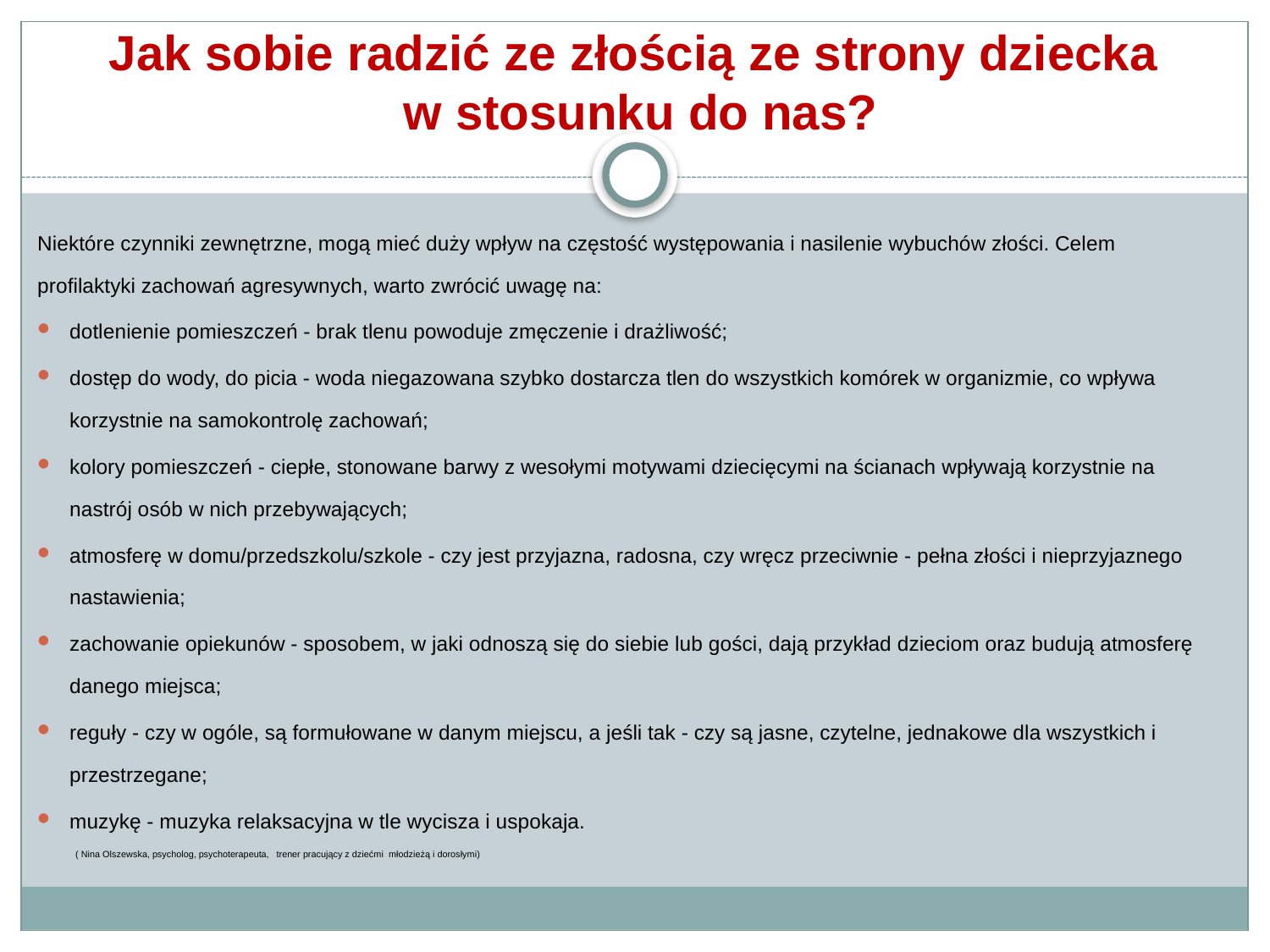

# Jak sobie radzić ze złością ze strony dziecka w stosunku do nas?
Niektóre czynniki zewnętrzne, mogą mieć duży wpływ na częstość występowania i nasilenie wybuchów złości. Celem profilaktyki zachowań agresywnych, warto zwrócić uwagę na:
dotlenienie pomieszczeń - brak tlenu powoduje zmęczenie i drażliwość;
dostęp do wody, do picia - woda niegazowana szybko dostarcza tlen do wszystkich komórek w organizmie, co wpływa korzystnie na samokontrolę zachowań;
kolory pomieszczeń - ciepłe, stonowane barwy z wesołymi motywami dziecięcymi na ścianach wpływają korzystnie na nastrój osób w nich przebywających;
atmosferę w domu/przedszkolu/szkole - czy jest przyjazna, radosna, czy wręcz przeciwnie - pełna złości i nieprzyjaznego nastawienia;
zachowanie opiekunów - sposobem, w jaki odnoszą się do siebie lub gości, dają przykład dzieciom oraz budują atmosferę danego miejsca;
reguły - czy w ogóle, są formułowane w danym miejscu, a jeśli tak - czy są jasne, czytelne, jednakowe dla wszystkich i przestrzegane;
muzykę - muzyka relaksacyjna w tle wycisza i uspokaja.

               ( Nina Olszewska, psycholog, psychoterapeuta,   trener pracujący z dziećmi  młodzieżą i dorosłymi)